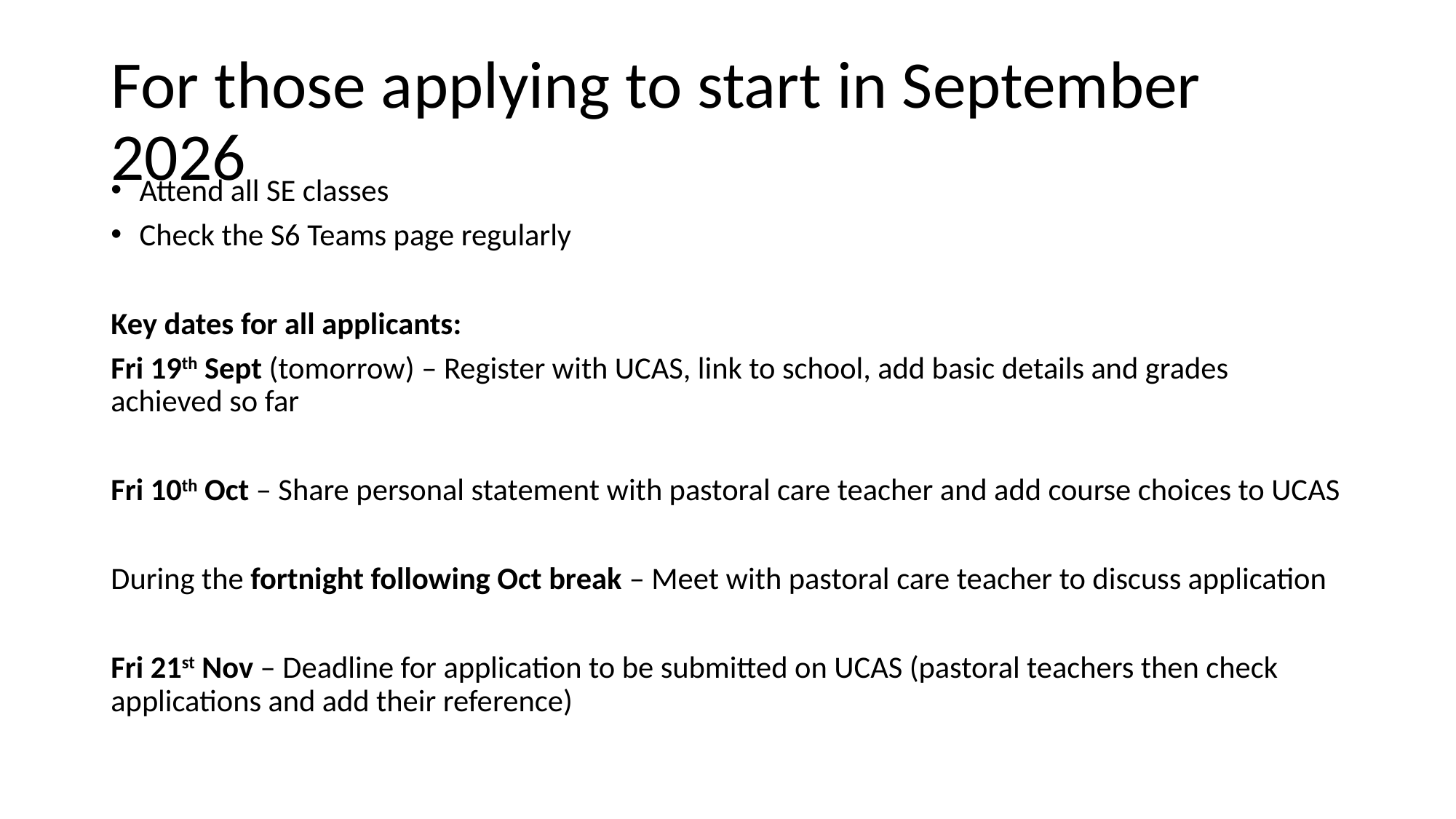

# For those applying to start in September 2026
Attend all SE classes
Check the S6 Teams page regularly

Key dates for all applicants:
Fri 19th Sept (tomorrow) – Register with UCAS, link to school, add basic details and grades achieved so far

Fri 10th Oct – Share personal statement with pastoral care teacher and add course choices to UCAS

During the fortnight following Oct break – Meet with pastoral care teacher to discuss application

Fri 21st Nov – Deadline for application to be submitted on UCAS (pastoral teachers then check applications and add their reference)